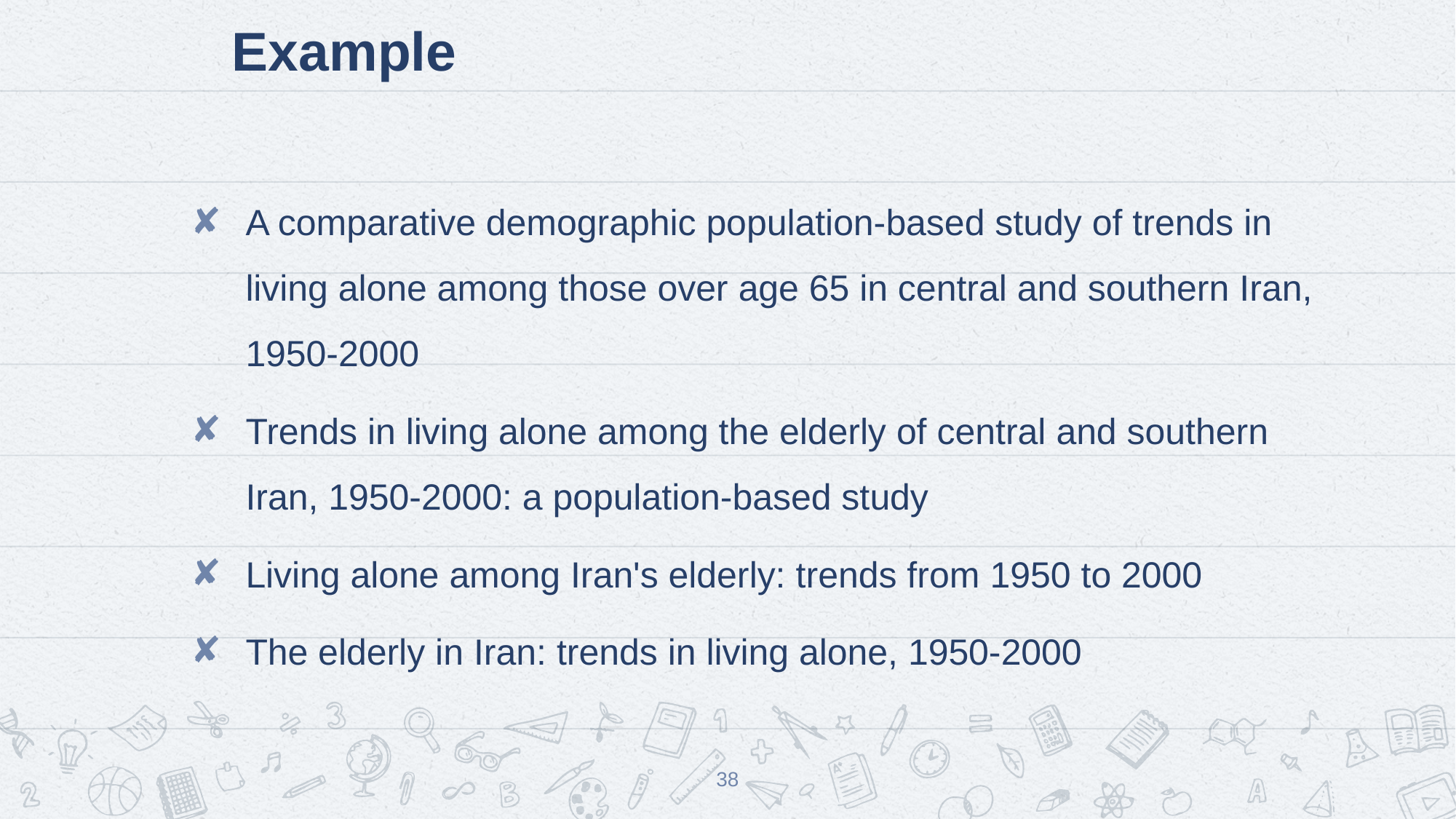

Example
A comparative demographic population-based study of trends in living alone among those over age 65 in central and southern Iran, 1950-2000
Trends in living alone among the elderly of central and southern Iran, 1950-2000: a population-based study
Living alone among Iran's elderly: trends from 1950 to 2000
The elderly in Iran: trends in living alone, 1950-2000
38